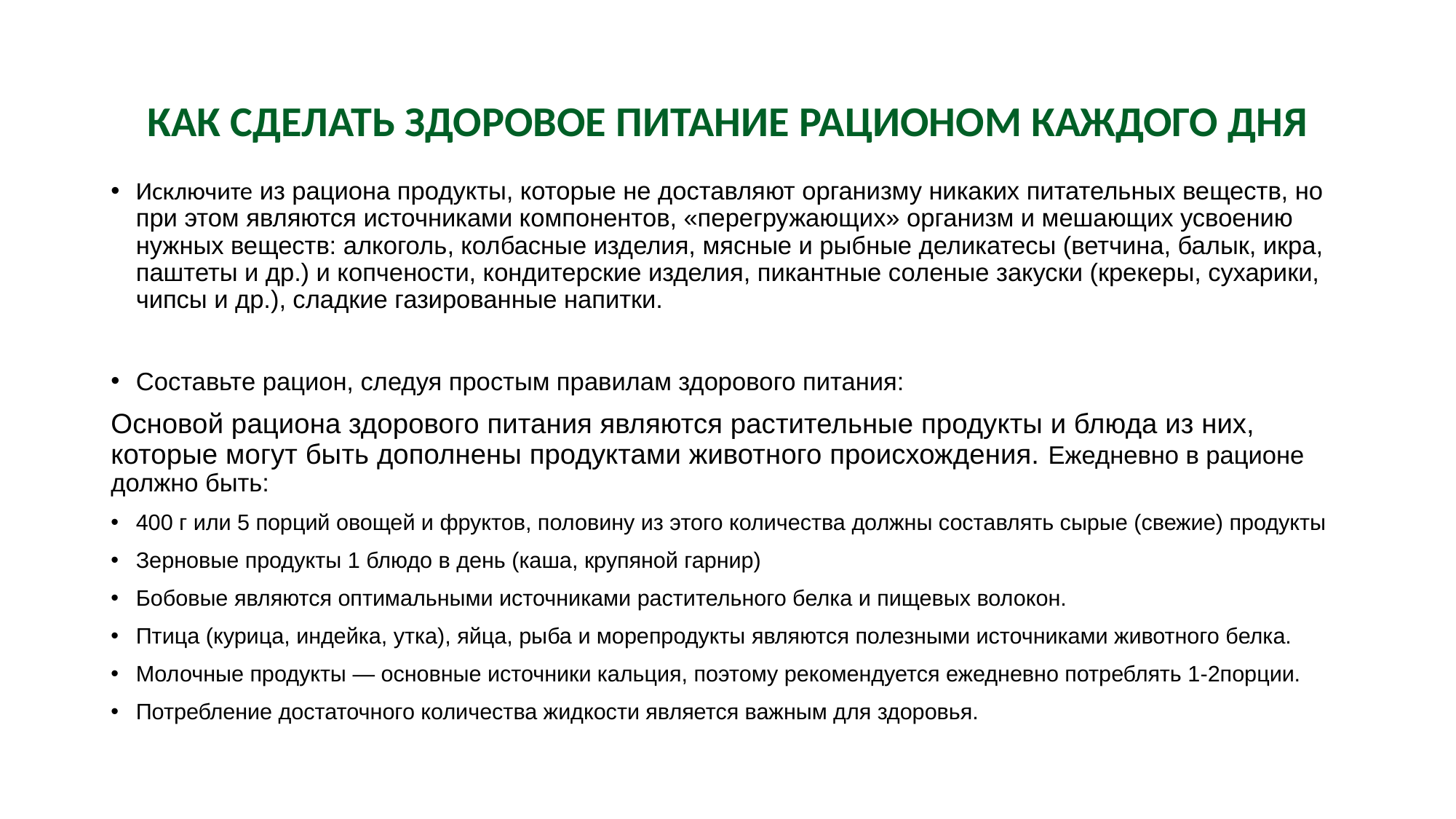

# КАК СДЕЛАТЬ ЗДОРОВОЕ ПИТАНИЕ РАЦИОНОМ КАЖДОГО ДНЯ
Исключите из рациона продукты, которые не доставляют организму никаких питательных веществ, но при этом являются источниками компонентов, «перегружающих» организм и мешающих усвоению нужных веществ: алкоголь, колбасные изделия, мясные и рыбные деликатесы (ветчина, балык, икра, паштеты и др.) и копчености, кондитерские изделия, пикантные соленые закуски (крекеры, сухарики, чипсы и др.), сладкие газированные напитки.

Составьте рацион, следуя простым правилам здорового питания:
Основой рациона здорового питания являются растительные продукты и блюда из них, которые могут быть дополнены продуктами животного происхождения. Ежедневно в рационе должно быть:
400 г или 5 порций овощей и фруктов, половину из этого количества должны составлять сырые (свежие) продукты
Зерновые продукты 1 блюдо в день (каша, крупяной гарнир)
Бобовые являются оптимальными источниками растительного белка и пищевых волокон.
Птица (курица, индейка, утка), яйца, рыба и морепродукты являются полезными источниками животного белка.
Молочные продукты — основные источники кальция, поэтому рекомендуется ежедневно потреблять 1-2порции.
Потребление достаточного количества жидкости является важным для здоровья.